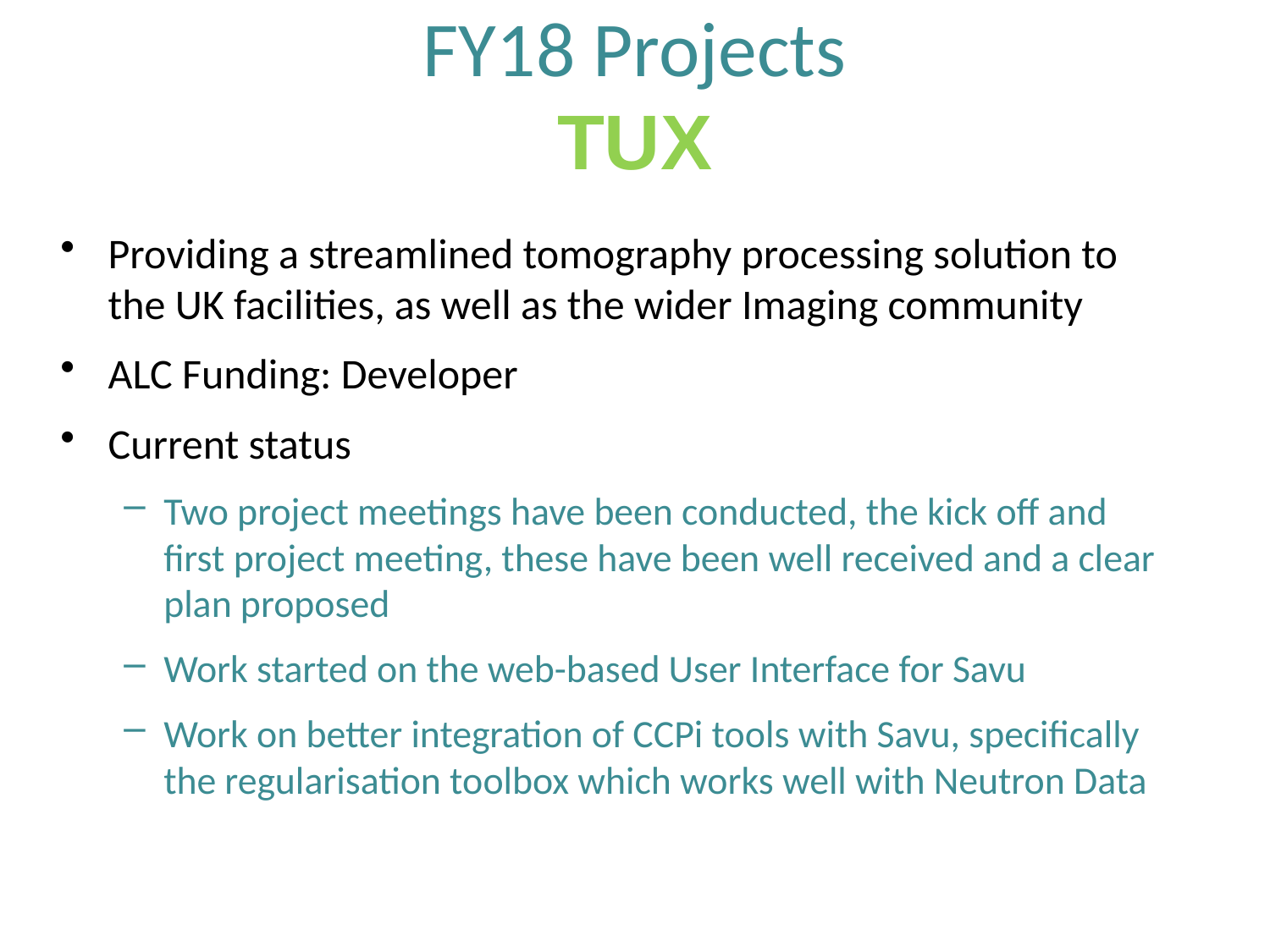

# FY18 Projects TUX
Providing a streamlined tomography processing solution to the UK facilities, as well as the wider Imaging community
ALC Funding: Developer
Current status
Two project meetings have been conducted, the kick off and first project meeting, these have been well received and a clear plan proposed
Work started on the web-based User Interface for Savu
Work on better integration of CCPi tools with Savu, specifically the regularisation toolbox which works well with Neutron Data